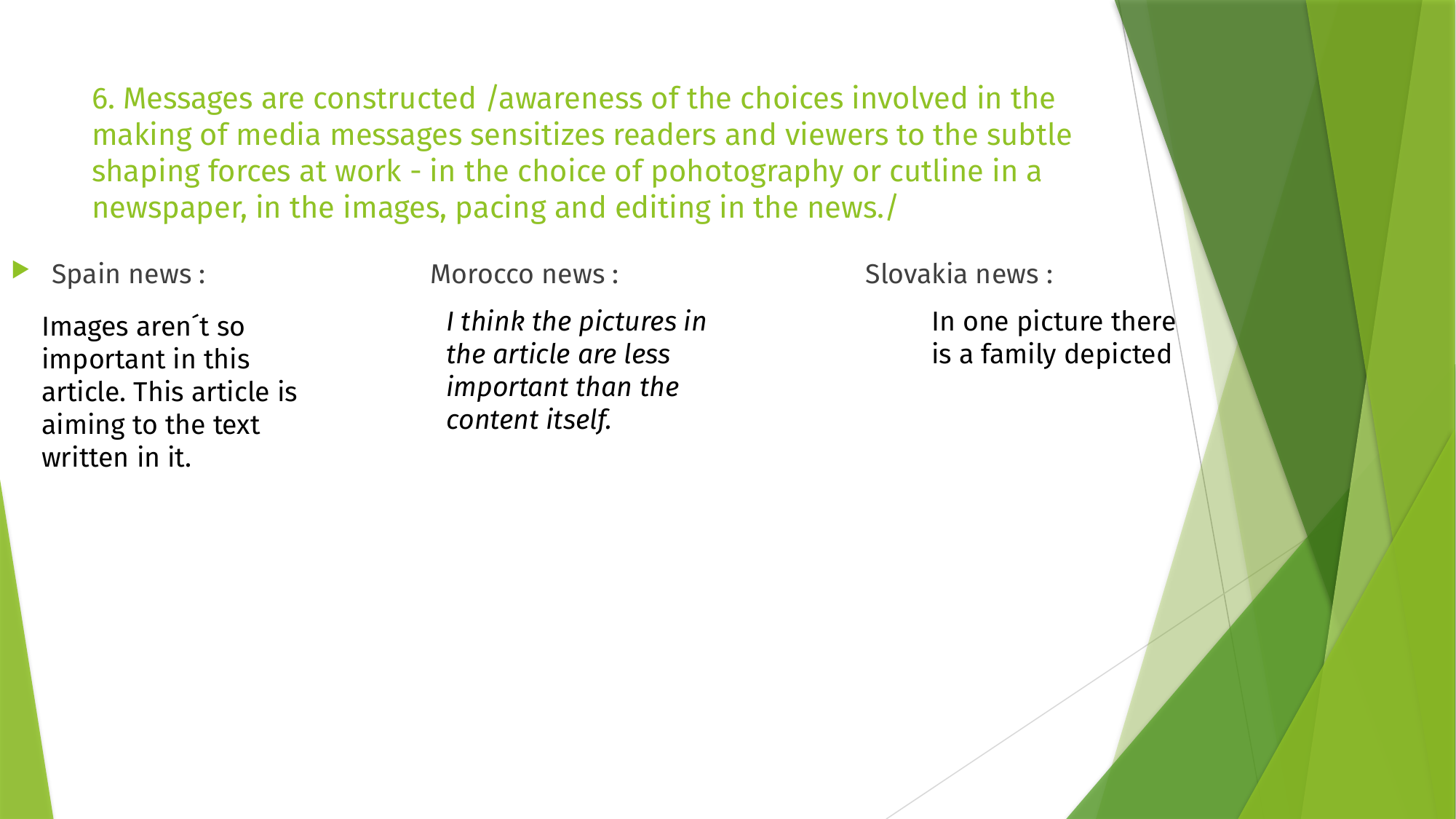

# 6. Messages are constructed /awareness of the choices involved in the making of media messages sensitizes readers and viewers to the subtle shaping forces at work - in the choice of pohotography or cutline in a newspaper, in the images, pacing and editing in the news./
Spain news :                               Morocco news :                                  Slovakia news :
I think the pictures in the article are less important than the content itself.

In one picture there is a family depicted
Images aren´t so important in this article. This article is aiming to the text written in it.